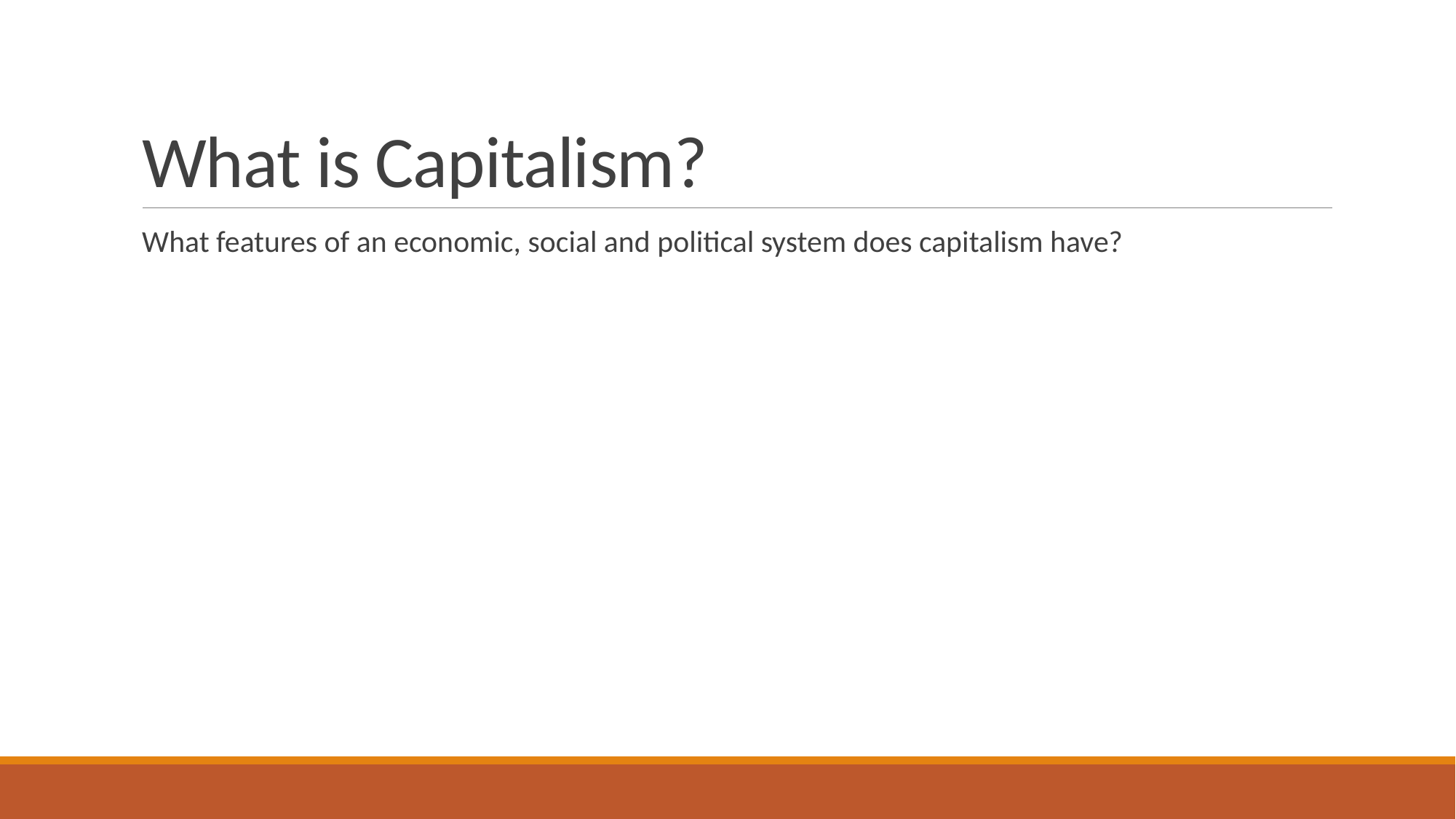

# What is Capitalism?
What features of an economic, social and political system does capitalism have?